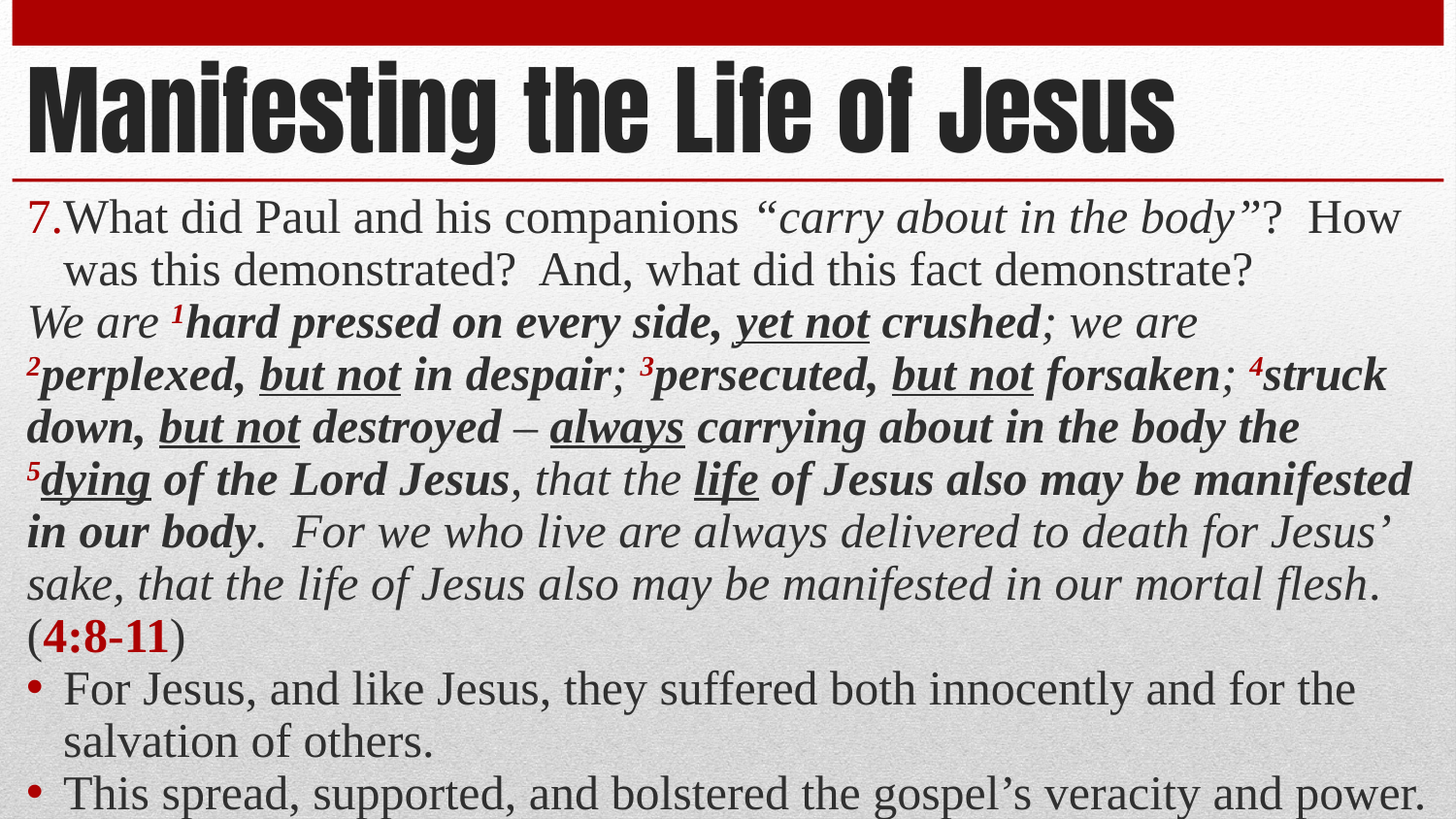

# Manifesting the Life of Jesus
What did Paul and his companions “carry about in the body”?  How was this demonstrated?  And, what did this fact demonstrate?
We are 1hard pressed on every side, yet not crushed; we are 2perplexed, but not in despair; 3persecuted, but not forsaken; 4struck down, but not destroyed – always carrying about in the body the 5dying of the Lord Jesus, that the life of Jesus also may be manifested in our body.  For we who live are always delivered to death for Jesus’ sake, that the life of Jesus also may be manifested in our mortal flesh. (4:8-11)
For Jesus, and like Jesus, they suffered both innocently and for the salvation of others.
This spread, supported, and bolstered the gospel’s veracity and power.